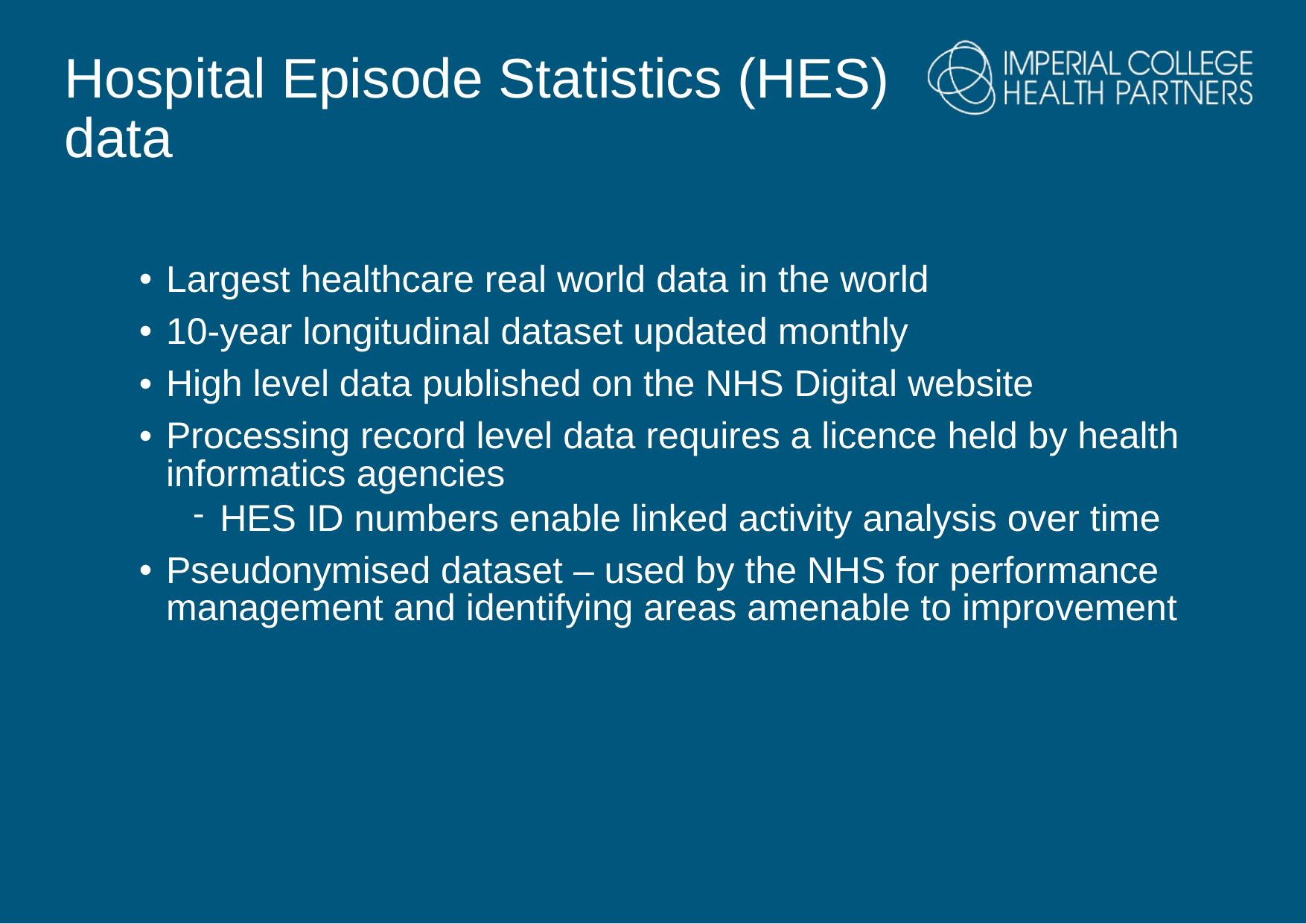

Hospital Episode Statistics (HES) data

Largest healthcare real world data in the world
10-year longitudinal dataset updated monthly
High level data published on the NHS Digital website
Processing record level data requires a licence held by health informatics agencies
HES ID numbers enable linked activity analysis over time
Pseudonymised dataset – used by the NHS for performance management and identifying areas amenable to improvement